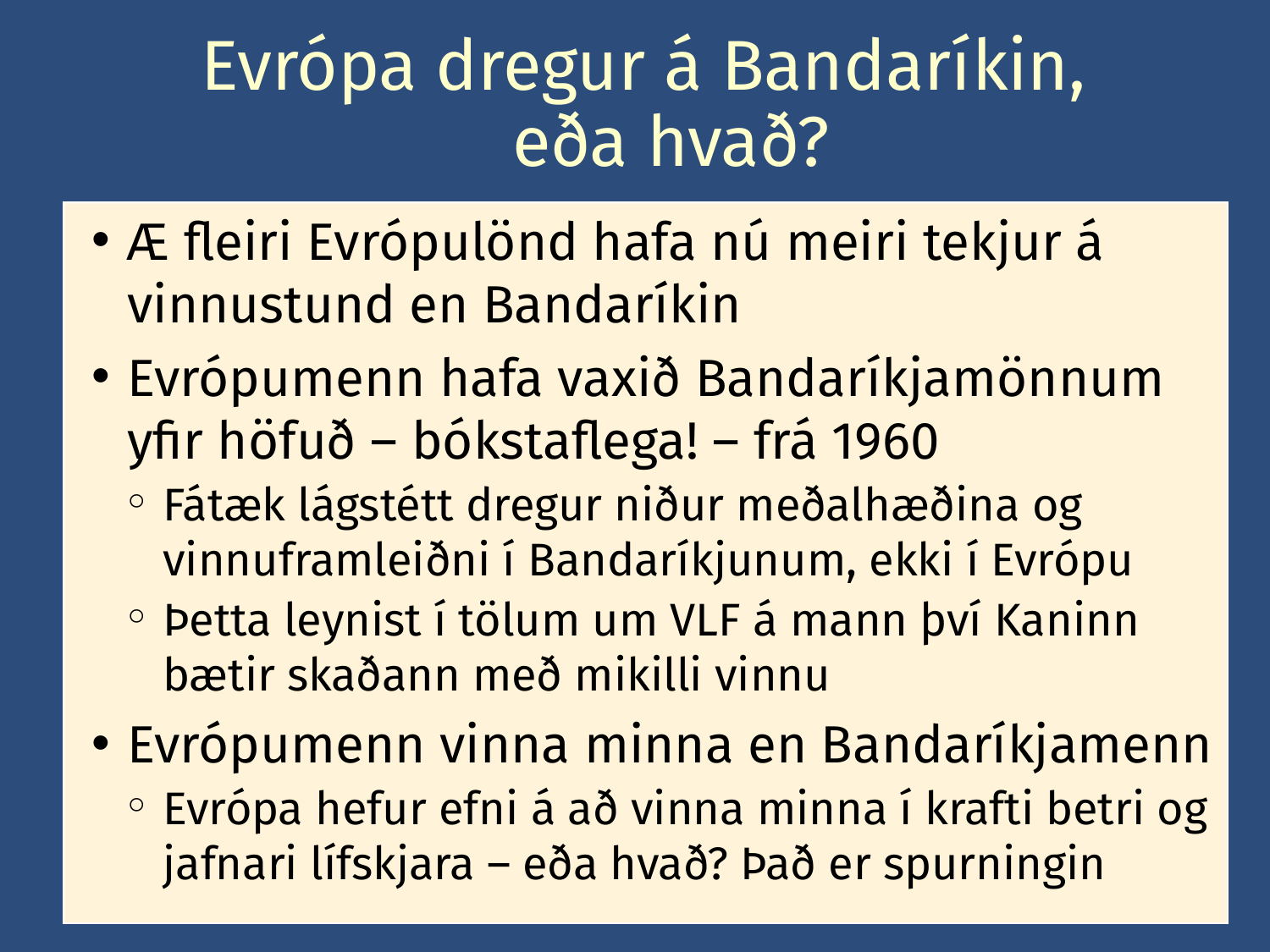

# Evrópa dregur á Bandaríkin, eða hvað?
Æ fleiri Evrópulönd hafa nú meiri tekjur á vinnustund en Bandaríkin
Evrópumenn hafa vaxið Bandaríkjamönnum yfir höfuð – bókstaflega! – frá 1960
Fátæk lágstétt dregur niður meðalhæðina og vinnuframleiðni í Bandaríkjunum, ekki í Evrópu
Þetta leynist í tölum um VLF á mann því Kaninn bætir skaðann með mikilli vinnu
Evrópumenn vinna minna en Bandaríkjamenn
Evrópa hefur efni á að vinna minna í krafti betri og jafnari lífskjara – eða hvað? Það er spurningin